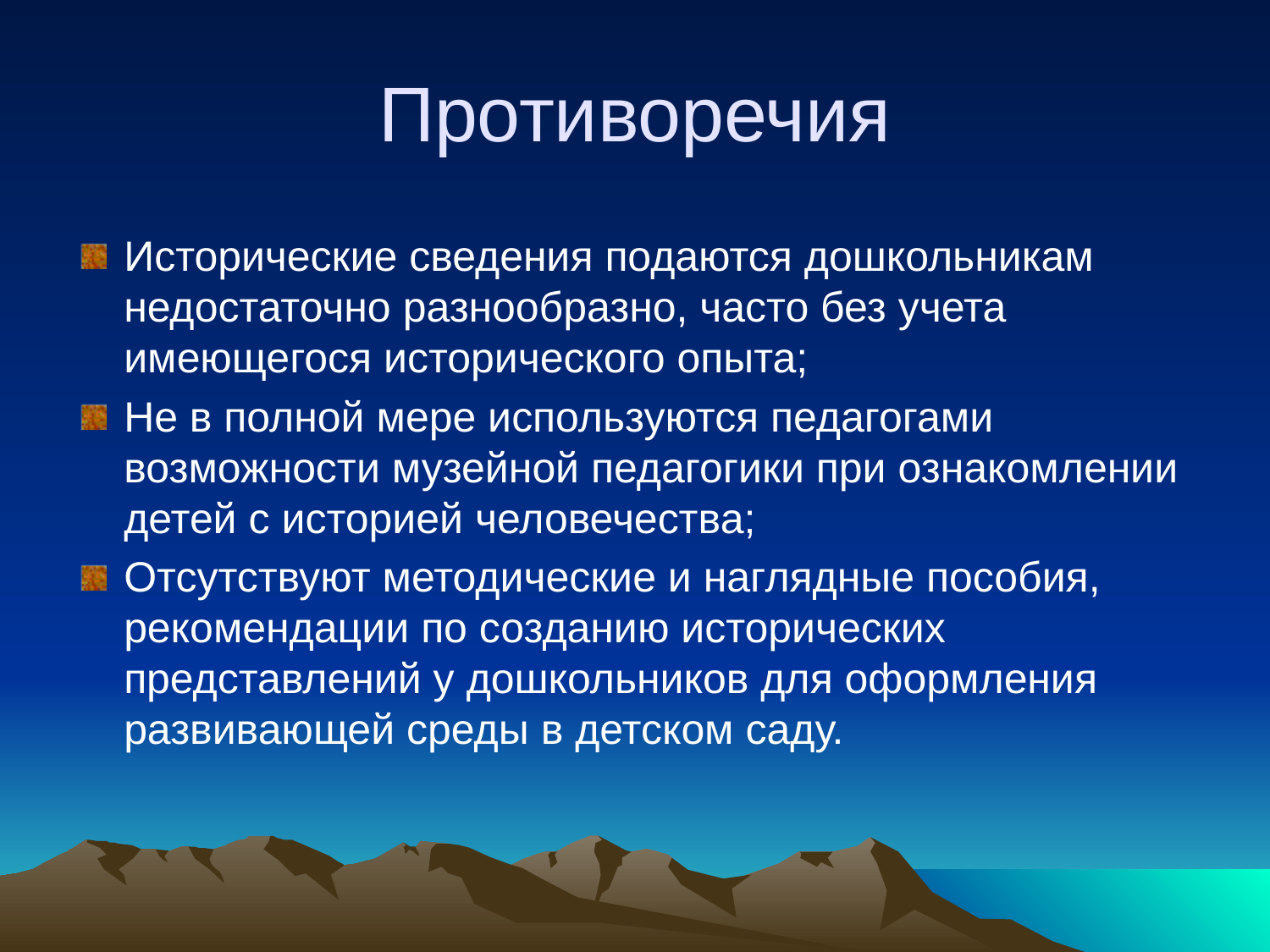

# Противоречия
Исторические сведения подаются дошкольникам недостаточно разнообразно, часто без учета имеющегося исторического опыта;
Не в полной мере используются педагогами возможности музейной педагогики при ознакомлении детей с историей человечества;
Отсутствуют методические и наглядные пособия, рекомендации по созданию исторических представлений у дошкольников для оформления развивающей среды в детском саду.